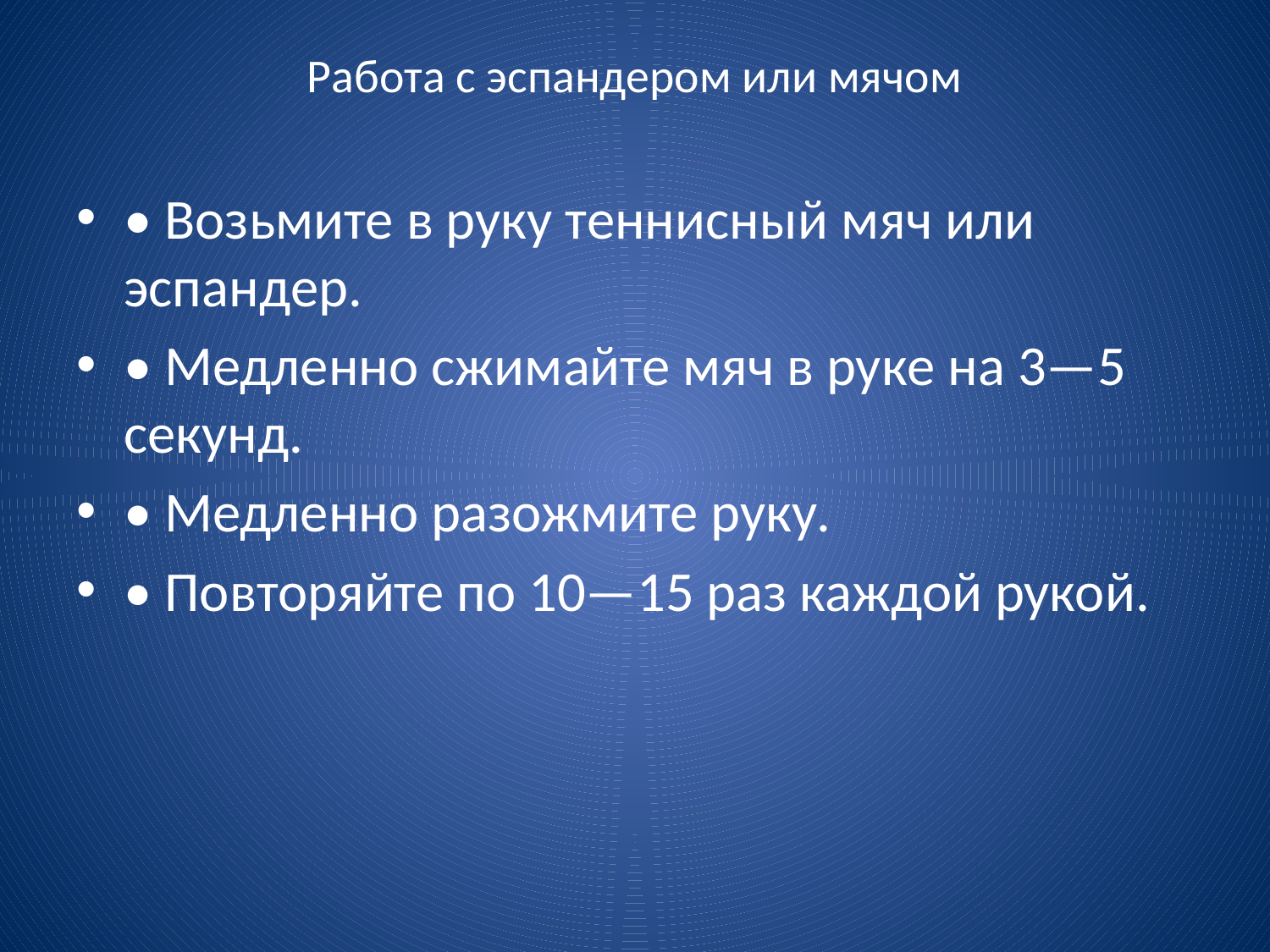

# Работа с эспандером или мячом
• Возьмите в руку теннисный мяч или эспандер.
• Медленно сжимайте мяч в руке на 3—5 секунд.
• Медленно разожмите руку.
• Повторяйте по 10—15 раз каждой рукой.